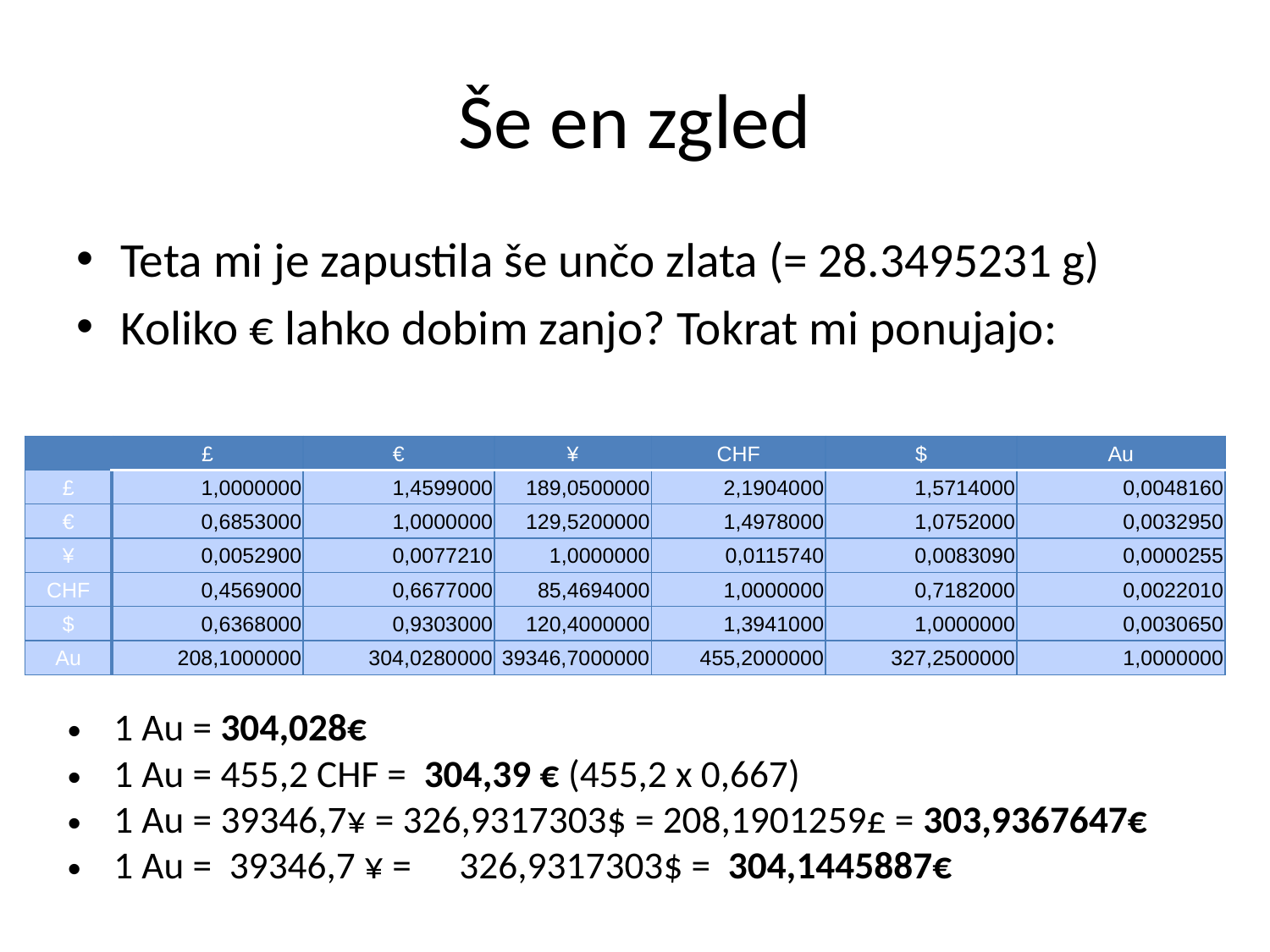

# Še en zgled
Teta mi je zapustila še unčo zlata (= 28.3495231 g)
Koliko € lahko dobim zanjo? Tokrat mi ponujajo:
|  | £ | € | ¥ | CHF | $ | Au |
| --- | --- | --- | --- | --- | --- | --- |
| £ | 1,0000000 | 1,4599000 | 189,0500000 | 2,1904000 | 1,5714000 | 0,0048160 |
| € | 0,6853000 | 1,0000000 | 129,5200000 | 1,4978000 | 1,0752000 | 0,0032950 |
| ¥ | 0,0052900 | 0,0077210 | 1,0000000 | 0,0115740 | 0,0083090 | 0,0000255 |
| CHF | 0,4569000 | 0,6677000 | 85,4694000 | 1,0000000 | 0,7182000 | 0,0022010 |
| $ | 0,6368000 | 0,9303000 | 120,4000000 | 1,3941000 | 1,0000000 | 0,0030650 |
| Au | 208,1000000 | 304,0280000 | 39346,7000000 | 455,2000000 | 327,2500000 | 1,0000000 |
1 Au = 304,028€
1 Au = 455,2 CHF =  304,39 € (455,2 x 0,667)
1 Au = 39346,7¥ = 326,9317303$ = 208,1901259£ = 303,9367647€
1 Au =  39346,7 ¥ =	326,9317303$ =  304,1445887€